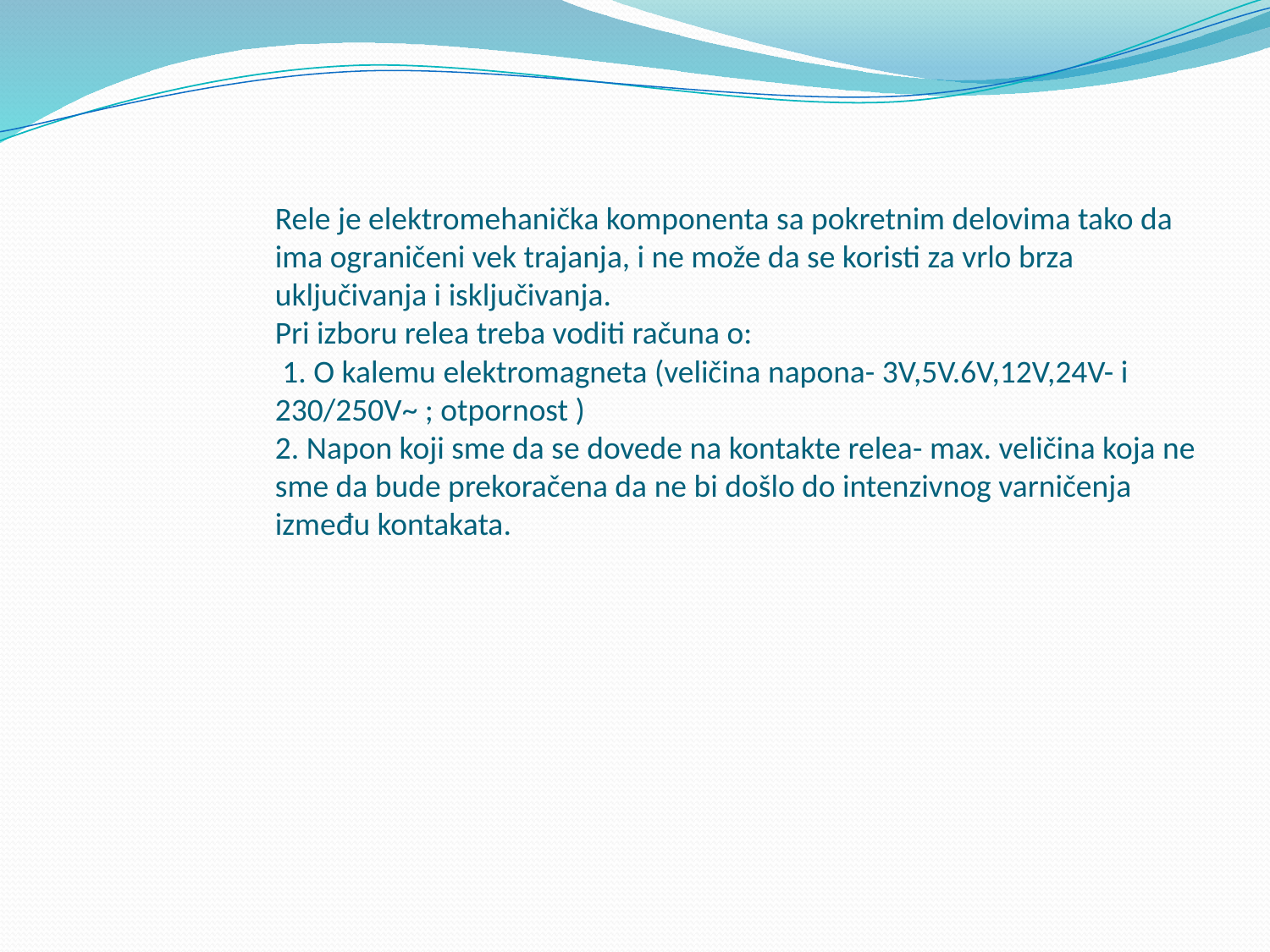

# Rele je elektromehanička komponenta sa pokretnim delovima tako da ima ograničeni vek trajanja, i ne može da se koristi za vrlo brza uključivanja i isključivanja. Pri izboru relea treba voditi računa o: 1. O kalemu elektromagneta (veličina napona- 3V,5V.6V,12V,24V- i 230/250V~ ; otpornost ) 2. Napon koji sme da se dovede na kontakte relea- max. veličina koja ne sme da bude prekoračena da ne bi došlo do intenzivnog varničenja između kontakata.